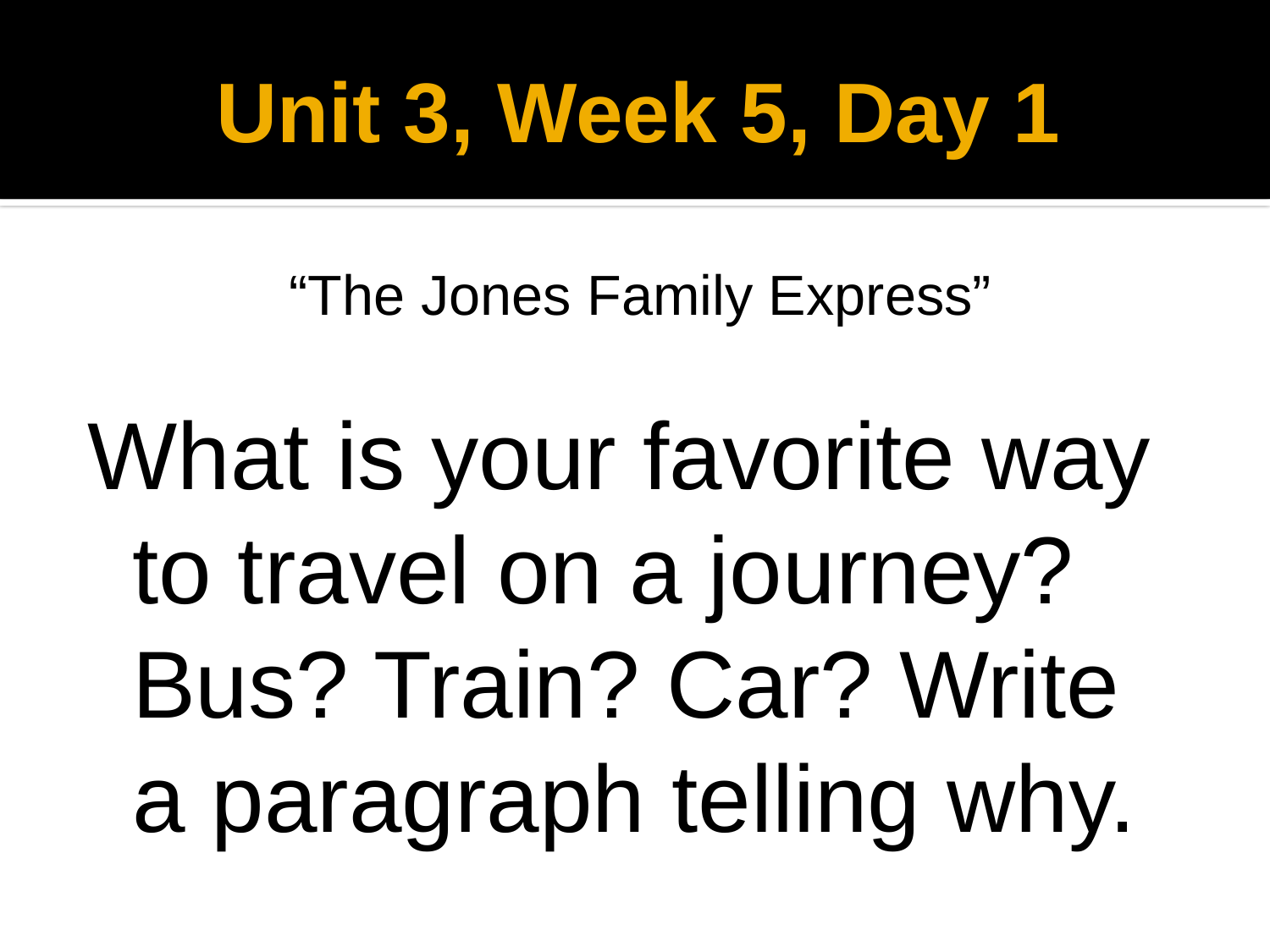

# Unit 3, Week 5, Day 1
“The Jones Family Express”

What is your favorite way to travel on a journey? Bus? Train? Car? Write a paragraph telling why.